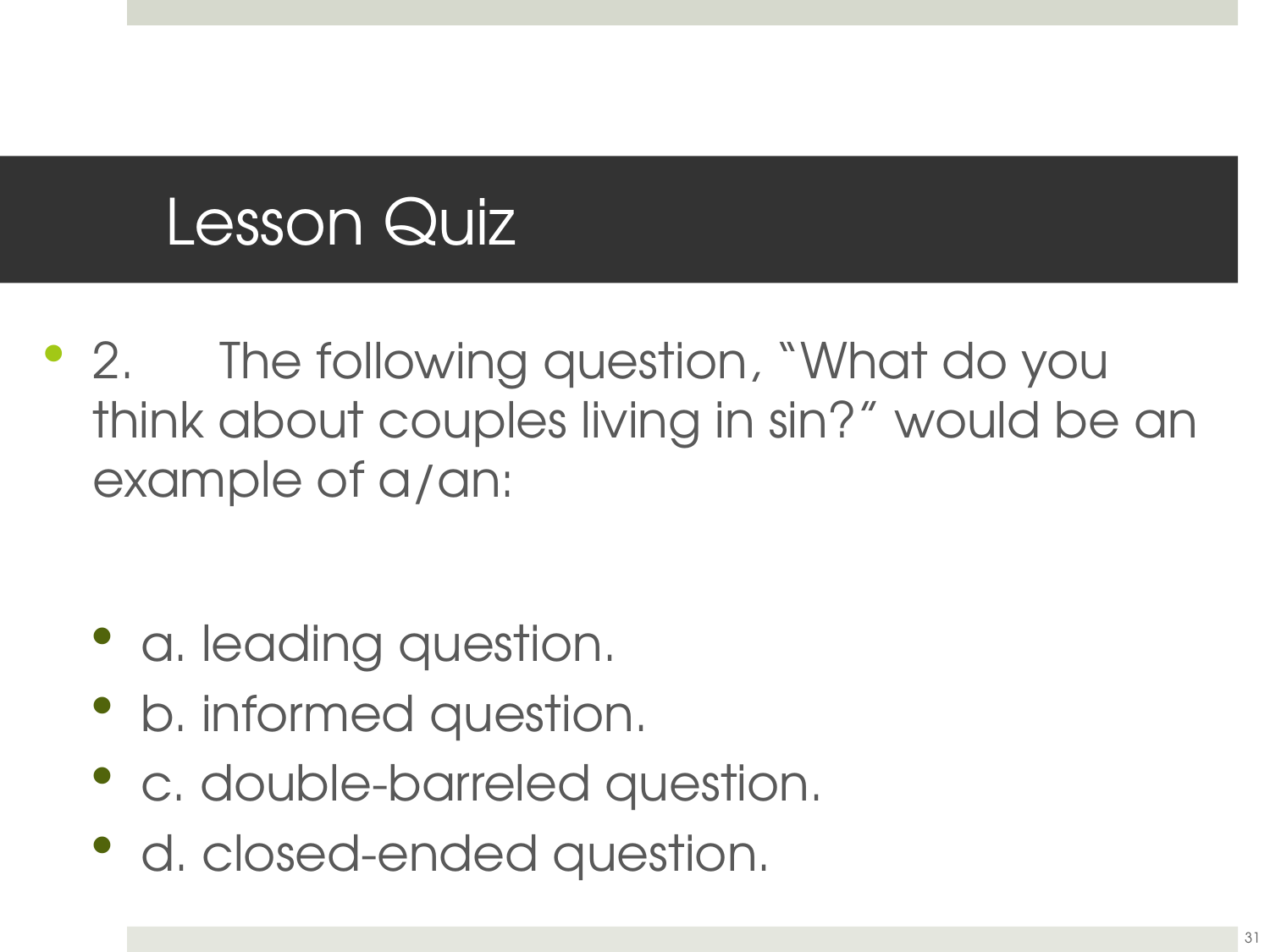

# Lesson Quiz
2.	The following question, “What do you think about couples living in sin?” would be an example of a/an:

a. leading question.
b. informed question.
c. double-barreled question.
d. closed-ended question.

31